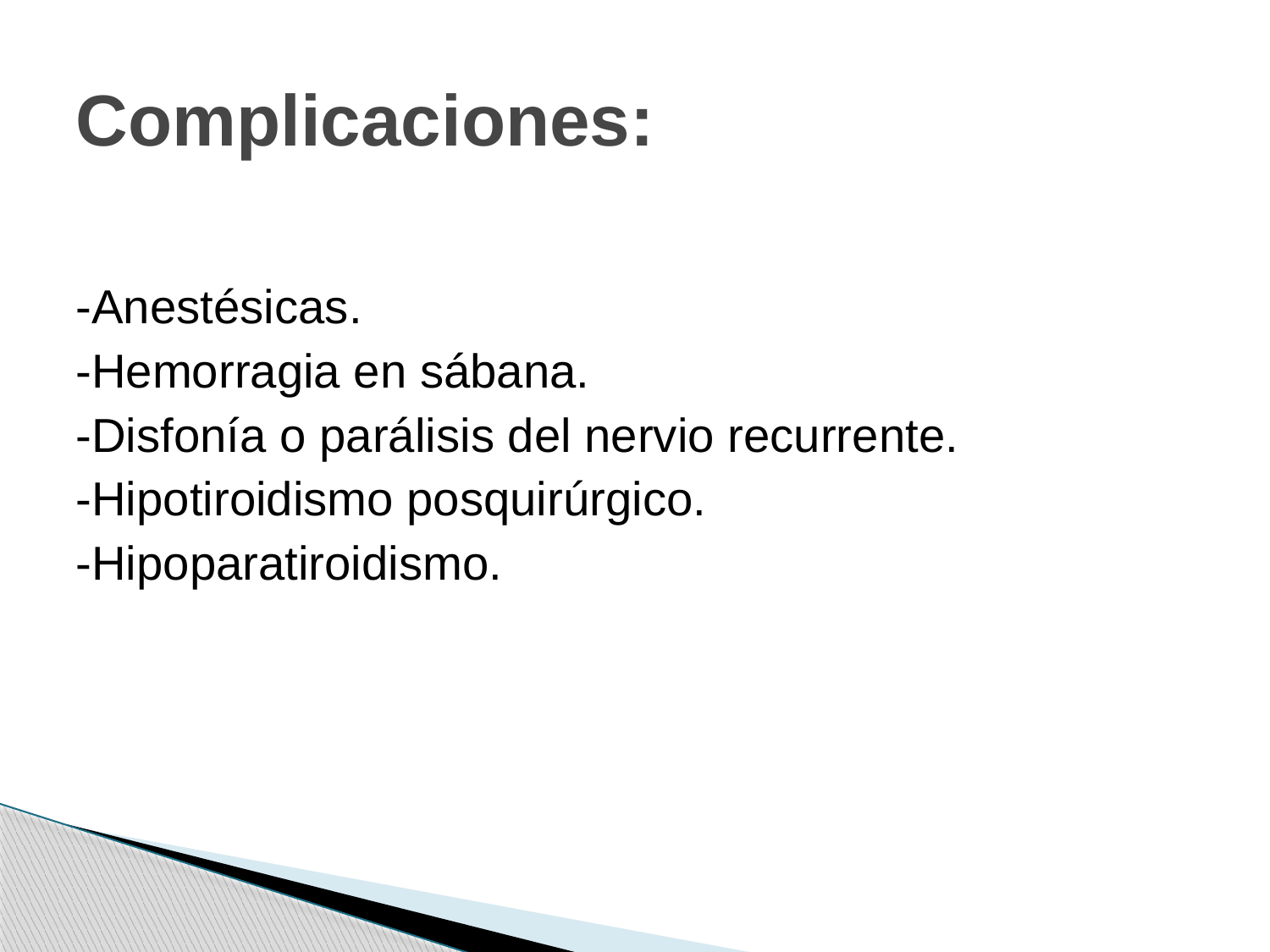

# Complicaciones:

-Anestésicas.
-Hemorragia en sábana.
-Disfonía o parálisis del nervio recurrente.
-Hipotiroidismo posquirúrgico.
-Hipoparatiroidismo.